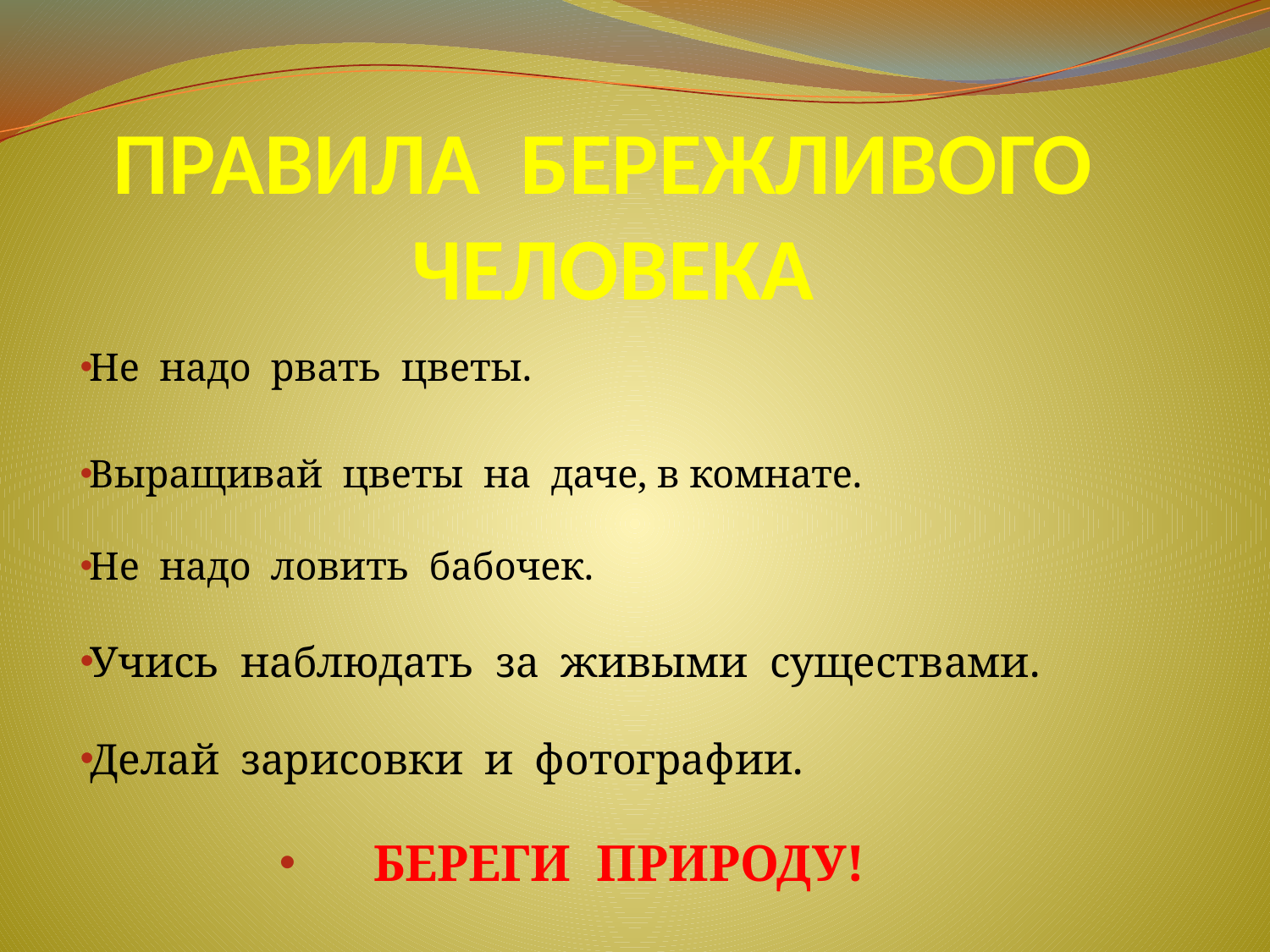

# ПРАВИЛА  БЕРЕЖЛИВОГО  ЧЕЛОВЕКА
Не  надо  рвать  цветы.

Выращивай  цветы  на  даче, в комнате.

Не  надо  ловить  бабочек.

Учись  наблюдать  за  живыми  существами.

Делай  зарисовки  и  фотографии.

БЕРЕГИ  ПРИРОДУ!